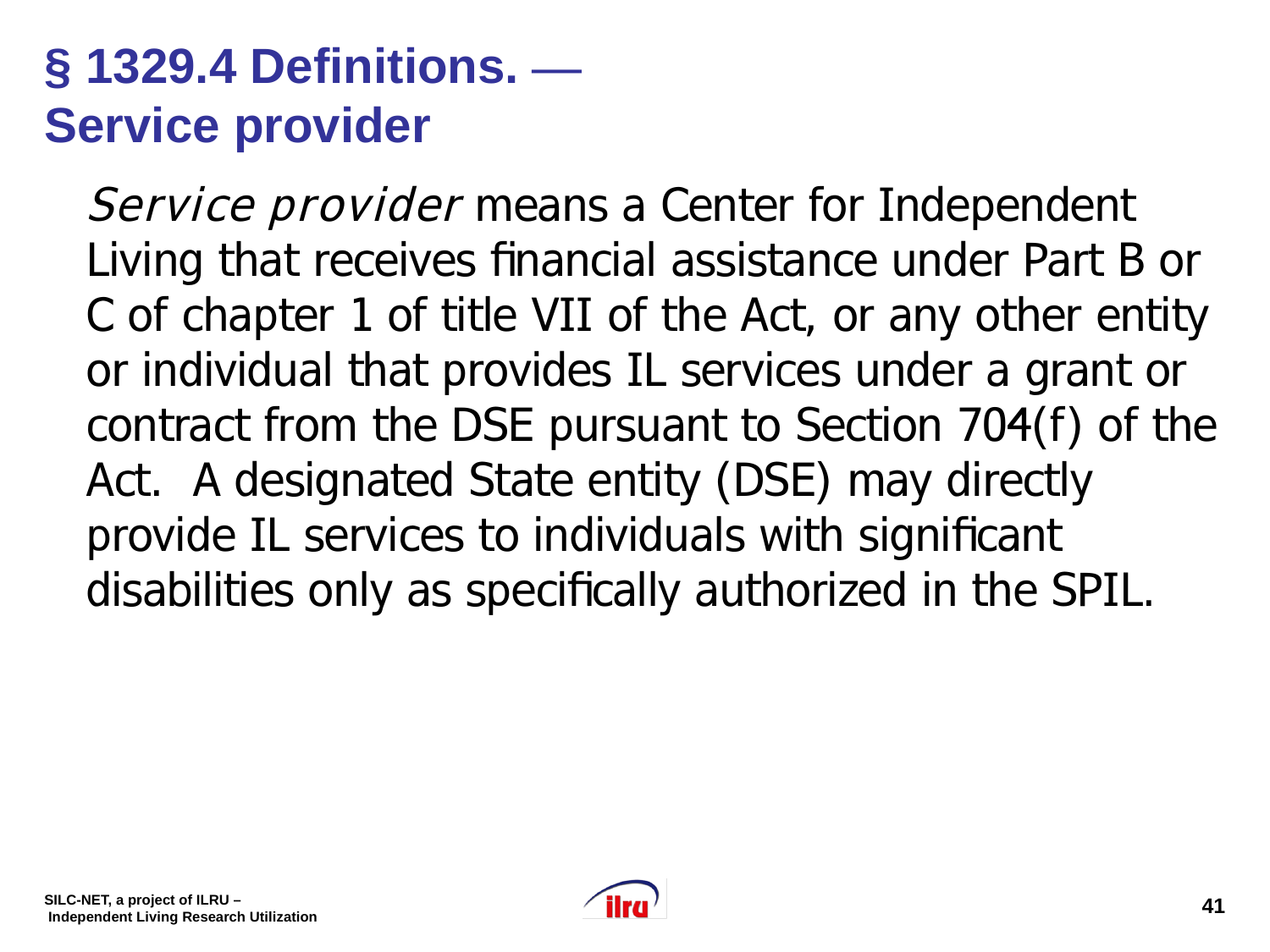

# § 1329.4 Definitions. ― Service provider
Service provider means a Center for Independent Living that receives financial assistance under Part B or C of chapter 1 of title VII of the Act, or any other entity or individual that provides IL services under a grant or contract from the DSE pursuant to Section 704(f) of the Act.  A designated State entity (DSE) may directly provide IL services to individuals with significant disabilities only as specifically authorized in the SPIL.

41